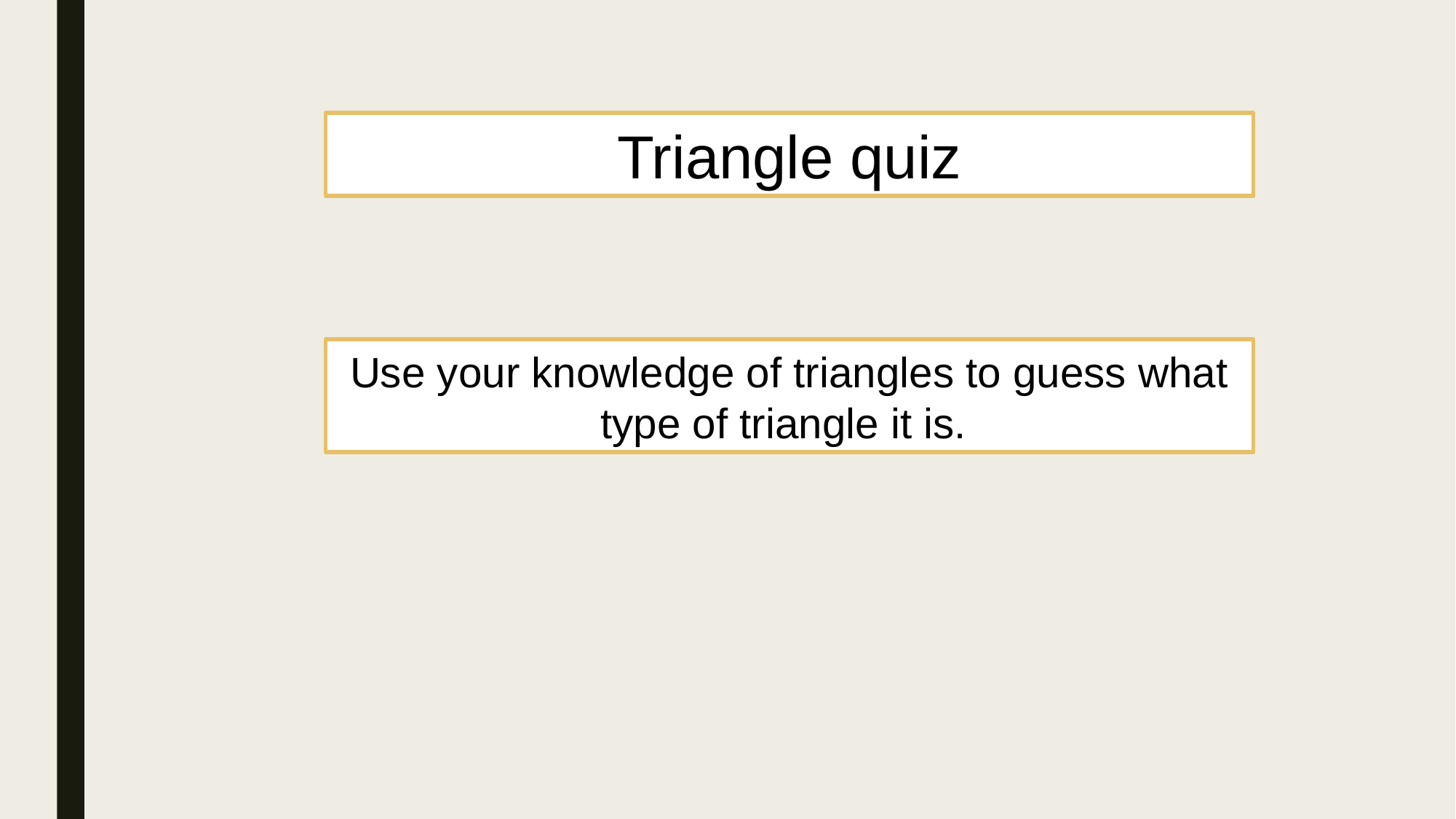

Triangle quiz
Use your knowledge of triangles to guess what type of triangle it is.